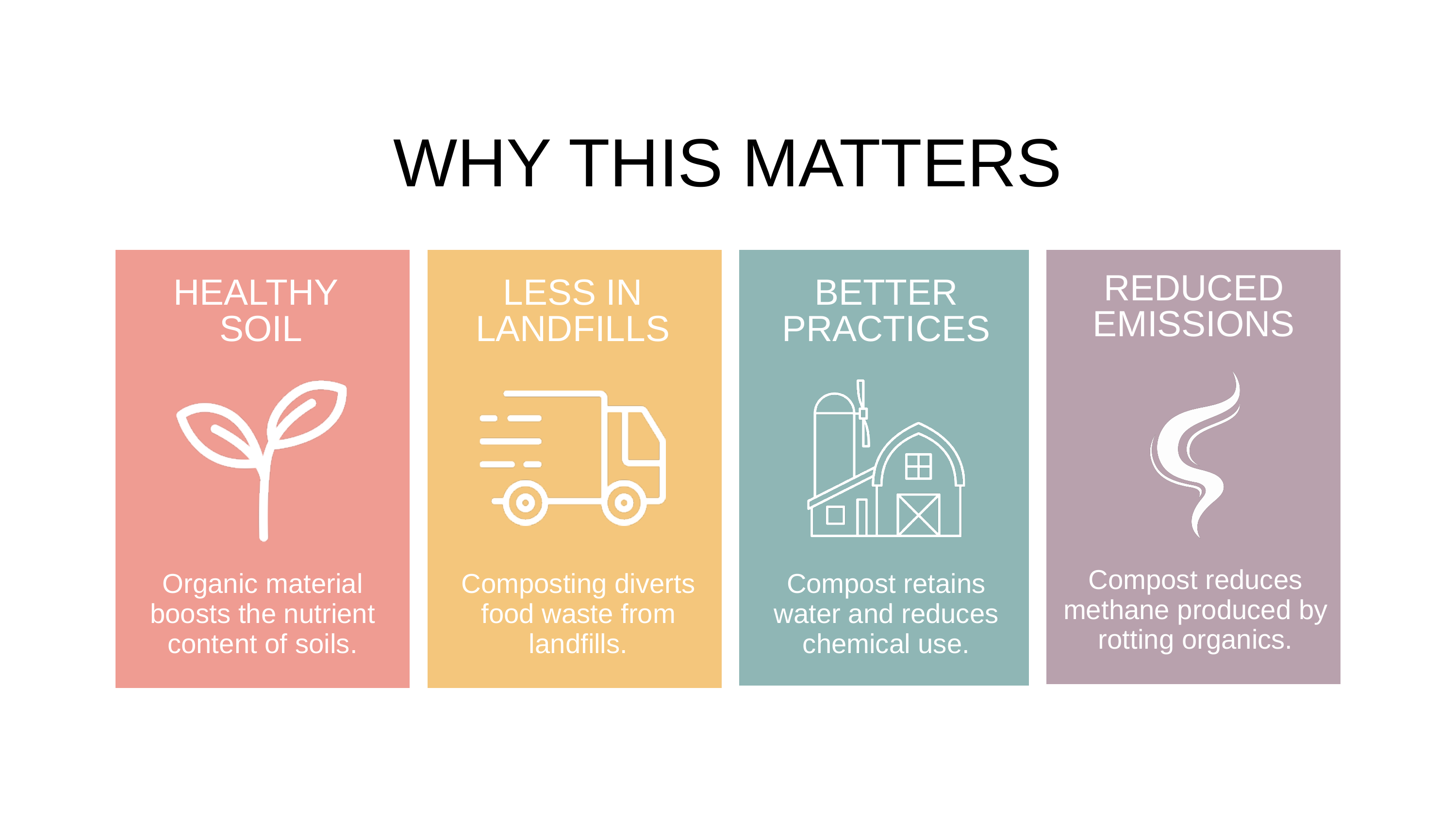

WHY THIS MATTERS

REDUCED EMISSIONS

Compost reduces methane produced by rotting organics.
HEALTHY
SOIL
LESS IN LANDFILLS
BETTER PRACTICES
SAVES WATER

Composting diverts food waste from landfills.
Organic material boosts the nutrient content of soils.
Compost retains water and reduces chemical use.